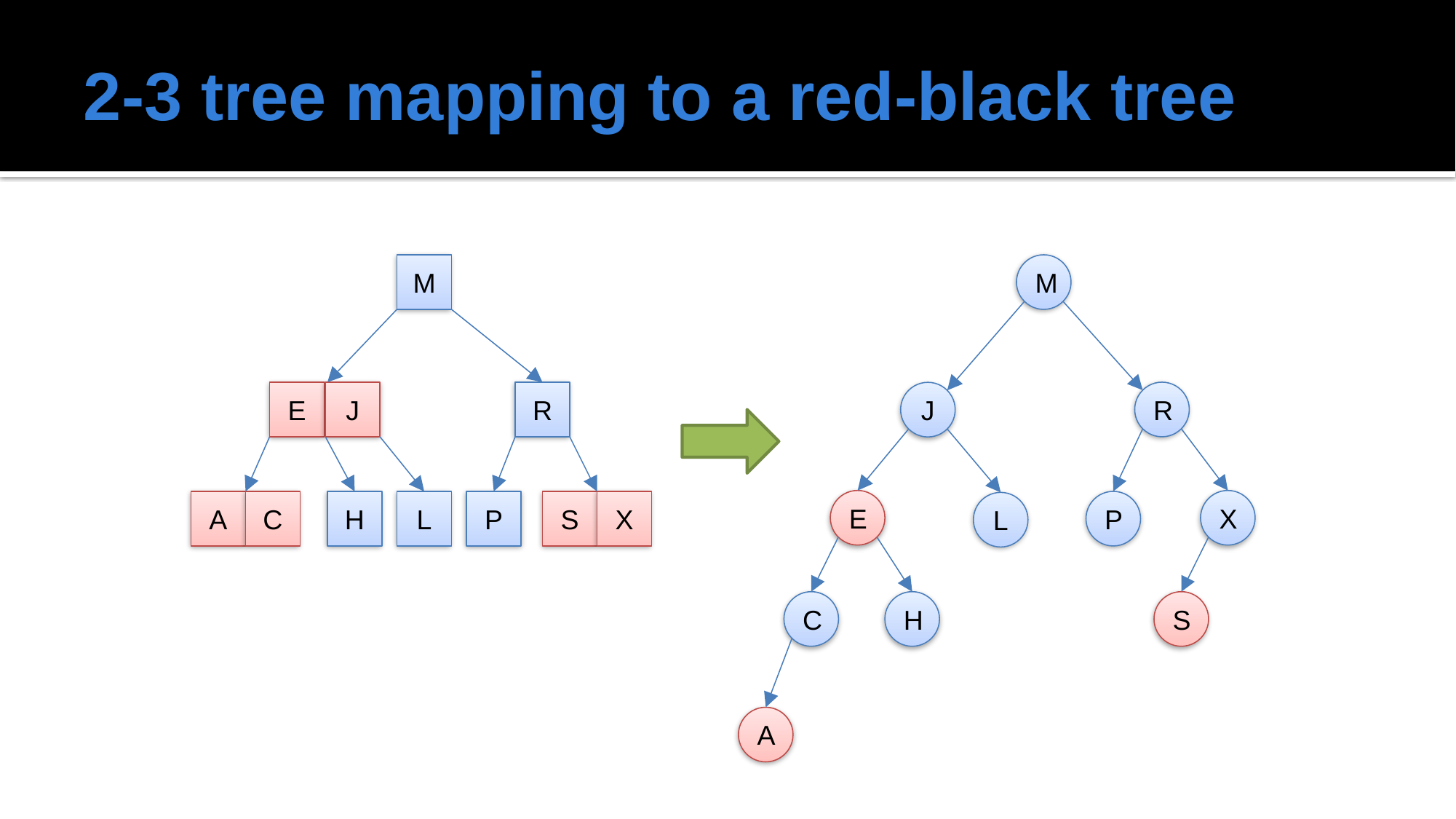

# 2-3 tree mapping to a red-black tree
M
E
J
R
A
C
H
L
P
S
X
M
R
J
E
X
P
L
C
H
S
A